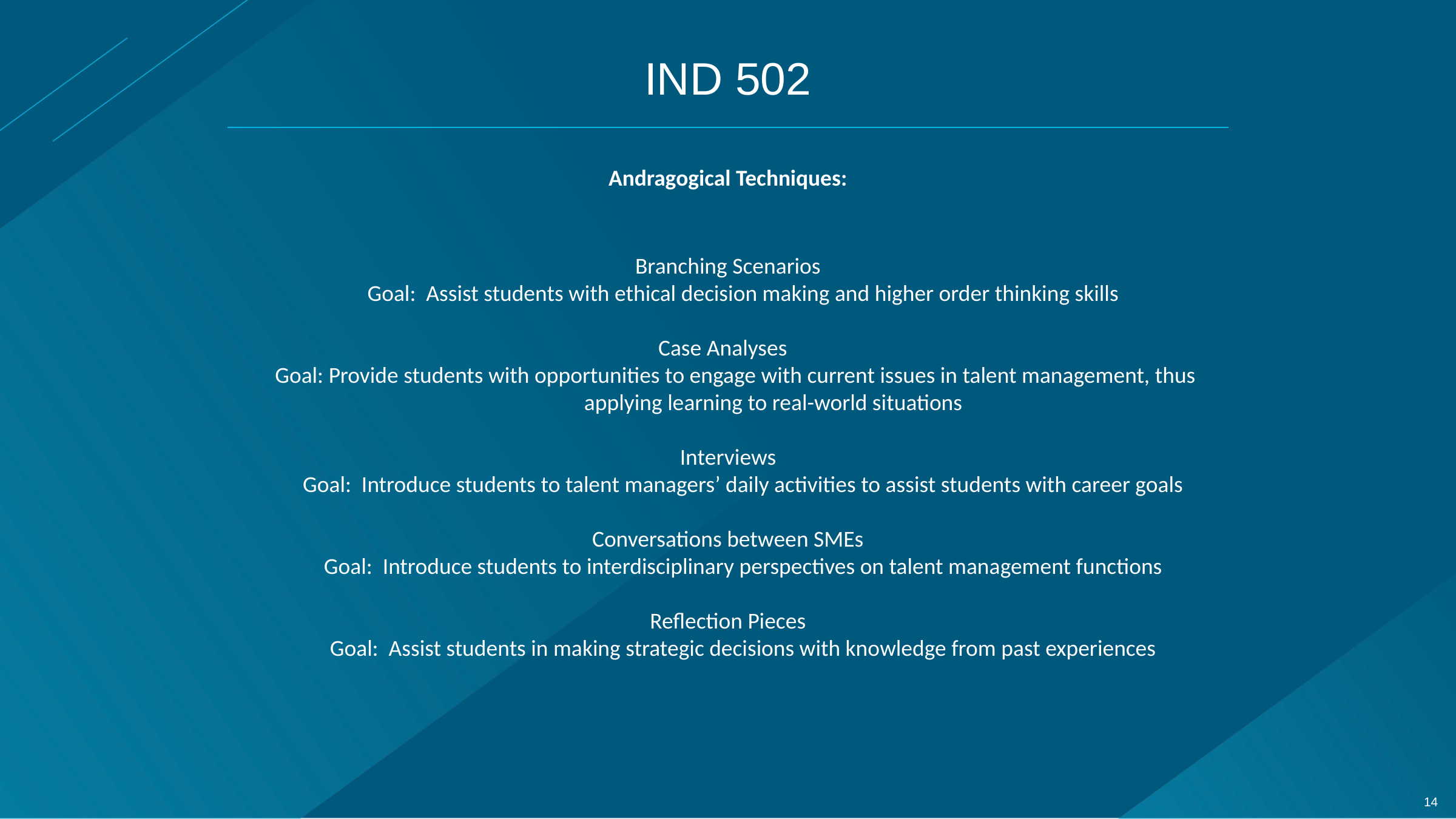

# IND 502
Andragogical Techniques:

Branching Scenarios
      Goal:  Assist students with ethical decision making and higher order thinking skills

Case Analyses
      Goal: Provide students with opportunities to engage with current issues in talent management, thus
     	applying learning to real-world situations

Interviews
      Goal:  Introduce students to talent managers’ daily activities to assist students with career goals

Conversations between SMEs
      Goal:  Introduce students to interdisciplinary perspectives on talent management functions

Reflection Pieces
      Goal:  Assist students in making strategic decisions with knowledge from past experiences

14